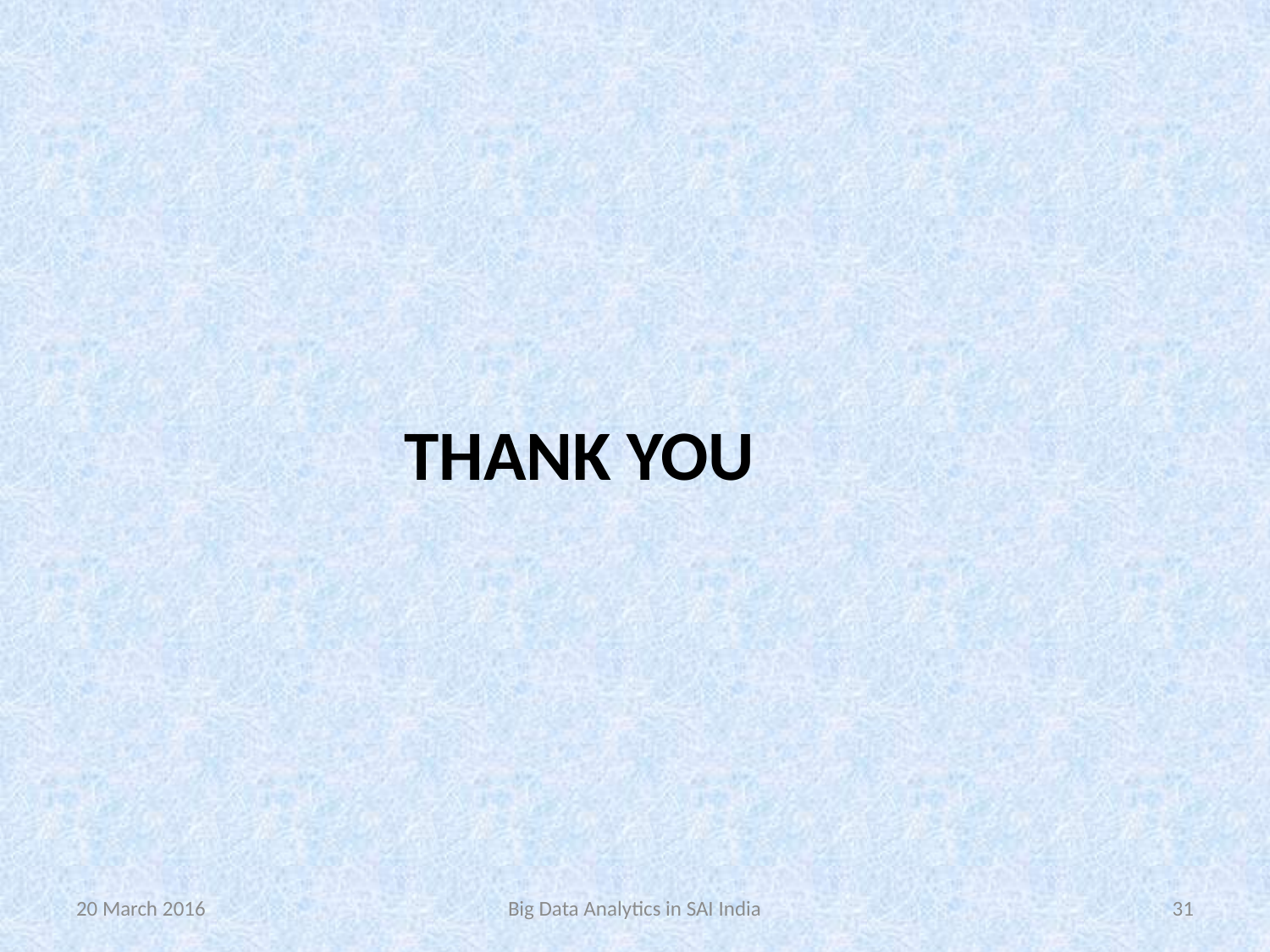

# THANK YOU
20 March 2016
Big Data Analytics in SAI India
31